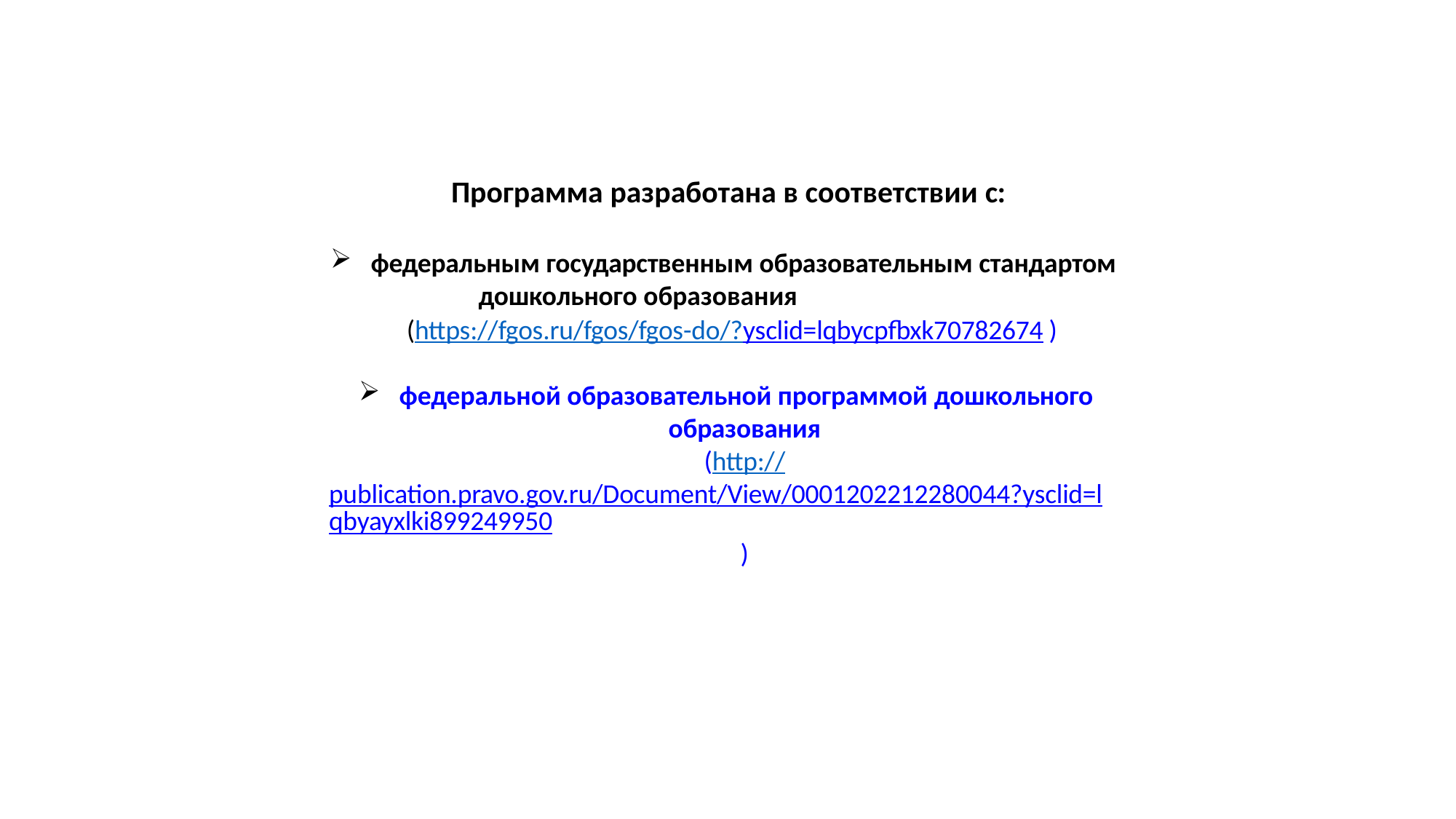

Программа разработана в соответствии с:
федеральным государственным образовательным стандартом 	дошкольного образования
(https://fgos.ru/fgos/fgos-do/?ysclid=lqbycpfbxk70782674 )
федеральной образовательной программой дошкольного
образования
(http://publication.pravo.gov.ru/Document/View/0001202212280044?ysclid=lqbyayxlki899249950)